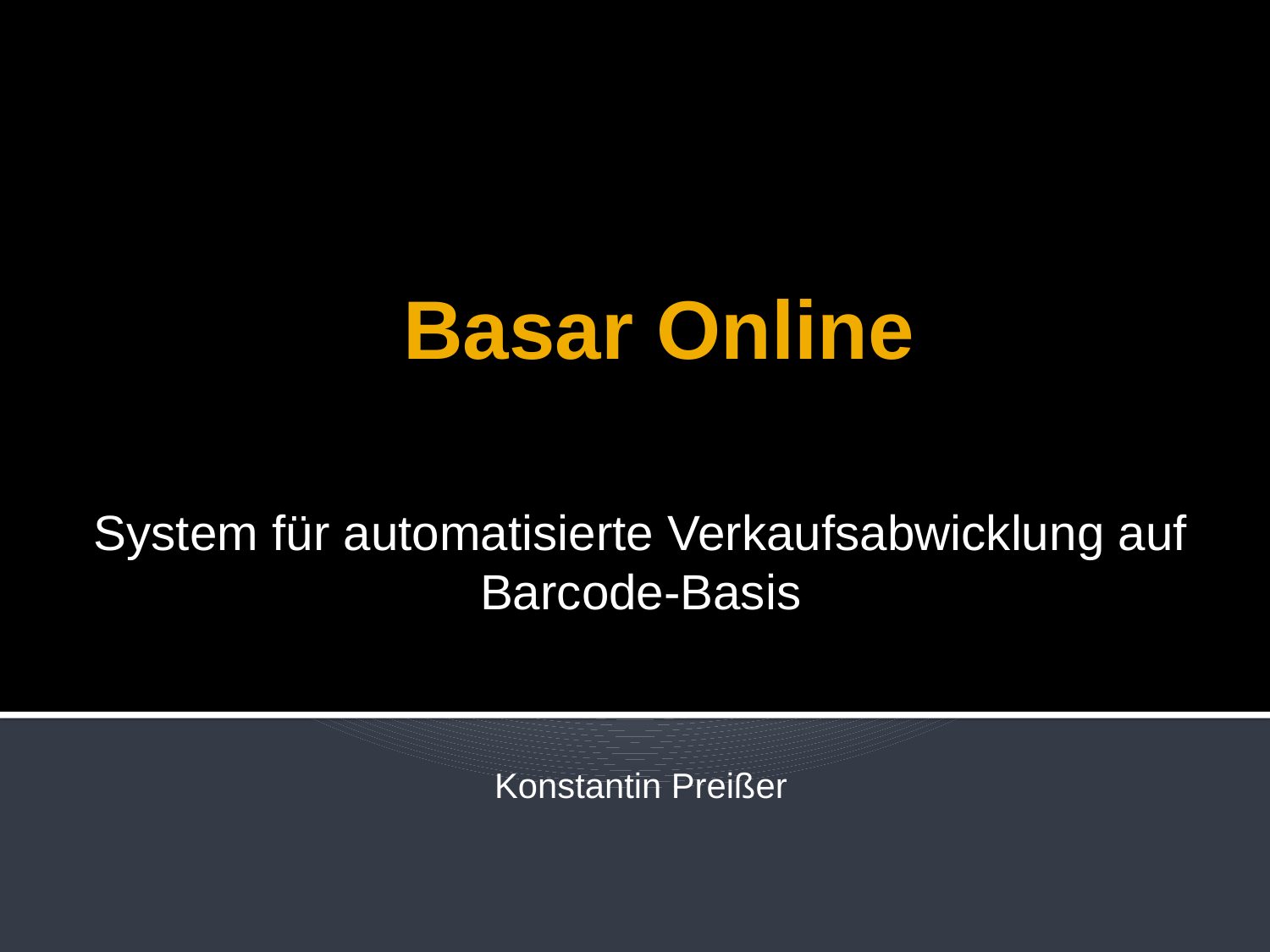

# Basar Online
System für automatisierte Verkaufsabwicklung auf Barcode-Basis

Konstantin Preißer